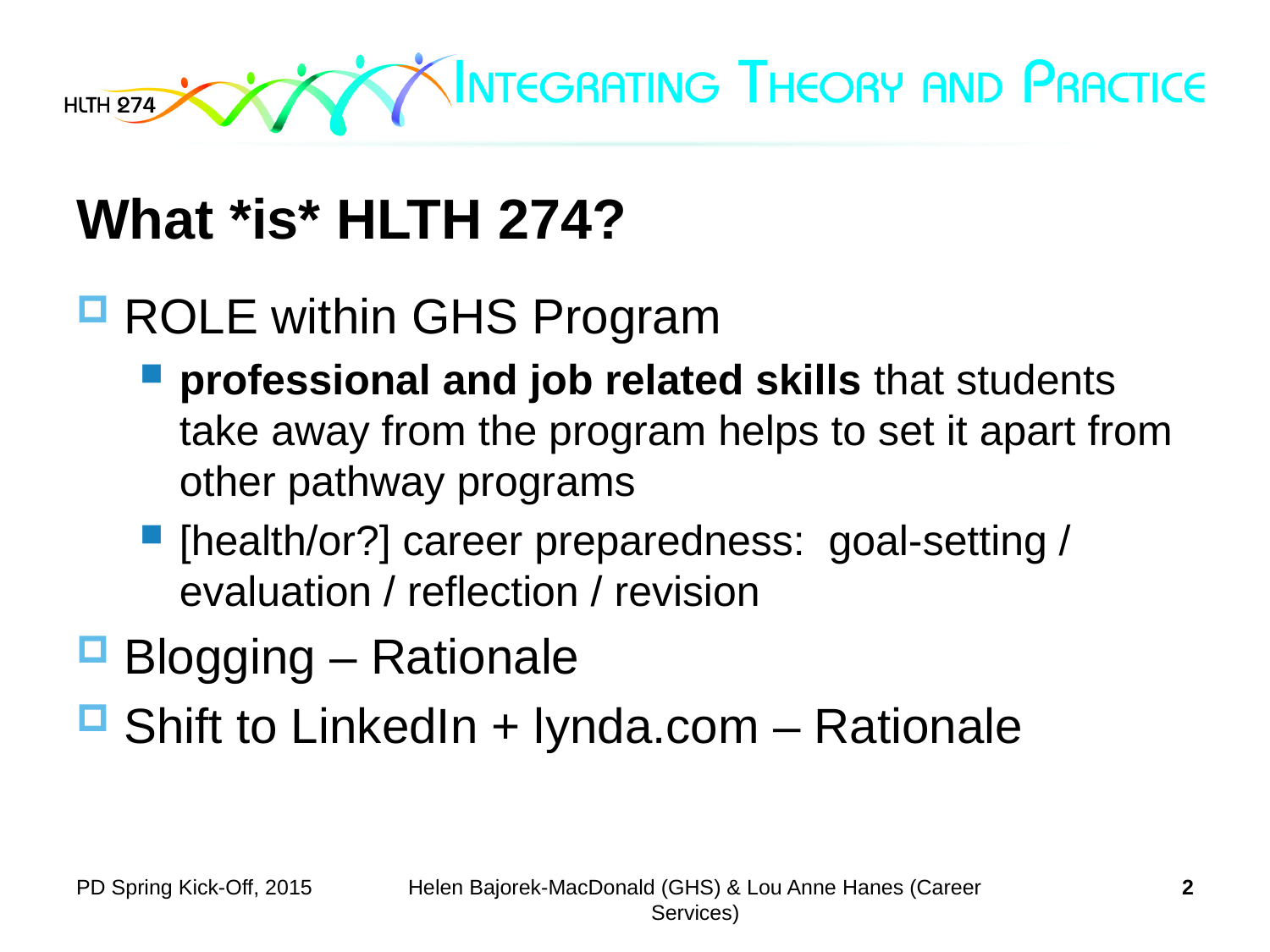

What *is* HLTH 274?

ROLE within GHS Program
professional and job related skills that students take away from the program helps to set it apart from other pathway programs
[health/or?] career preparedness:  goal-setting / evaluation / reflection / revision
Blogging – Rationale
Shift to LinkedIn + lynda.com – Rationale
PD Spring Kick-Off, 2015
Helen Bajorek-MacDonald (GHS) & Lou Anne Hanes (Career Services)
2